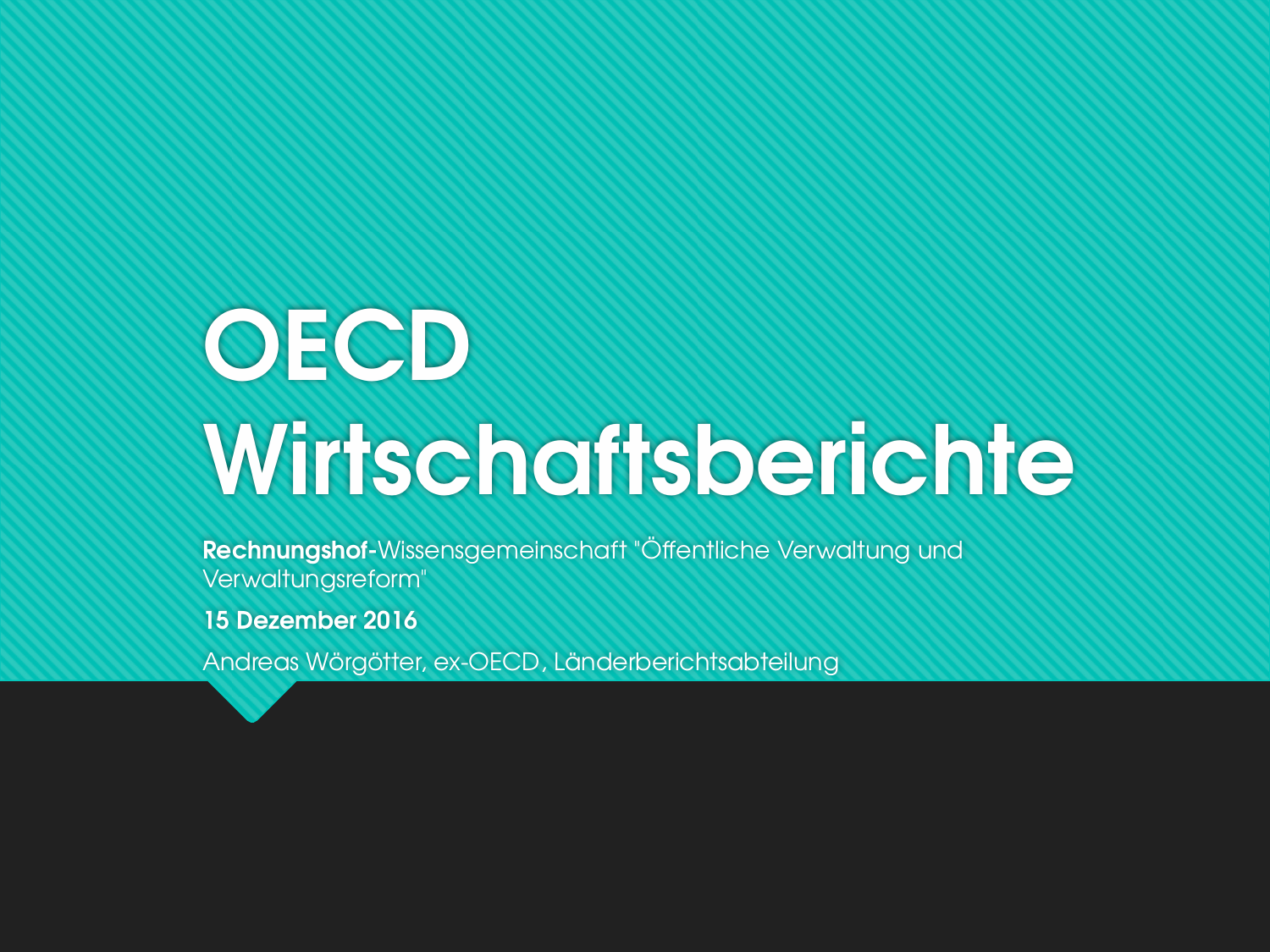

# OECD Wirtschaftsberichte
Rechnungshof-Wissensgemeinschaft "Öffentliche Verwaltung und Verwaltungsreform"
15 Dezember 2016
Andreas Wörgötter, ex-OECD, Länderberichtsabteilung